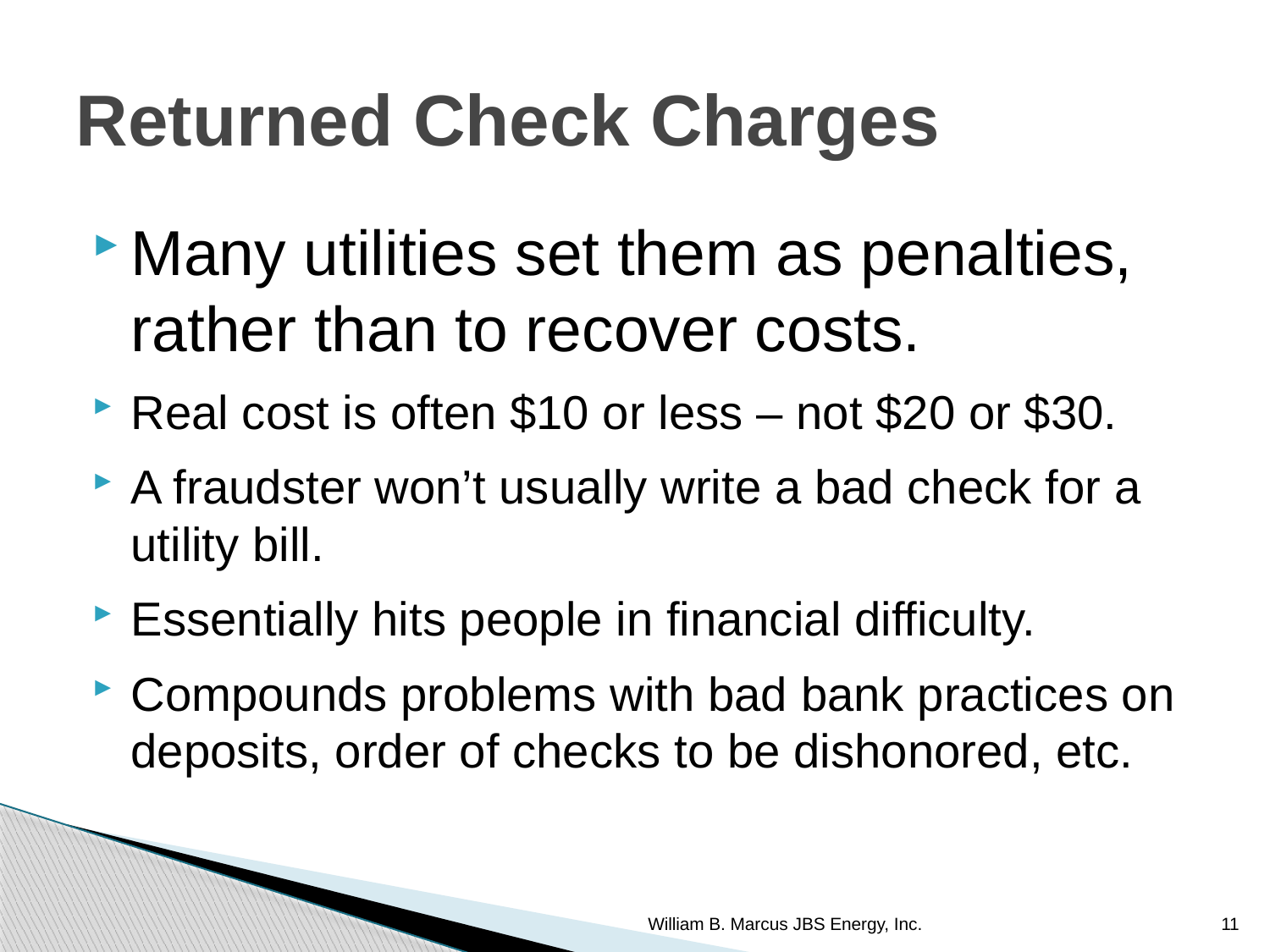

# Returned Check Charges
Many utilities set them as penalties, rather than to recover costs.
Real cost is often $10 or less – not $20 or $30.
A fraudster won’t usually write a bad check for a utility bill.
Essentially hits people in financial difficulty.
Compounds problems with bad bank practices on deposits, order of checks to be dishonored, etc.
William B. Marcus JBS Energy, Inc.
11